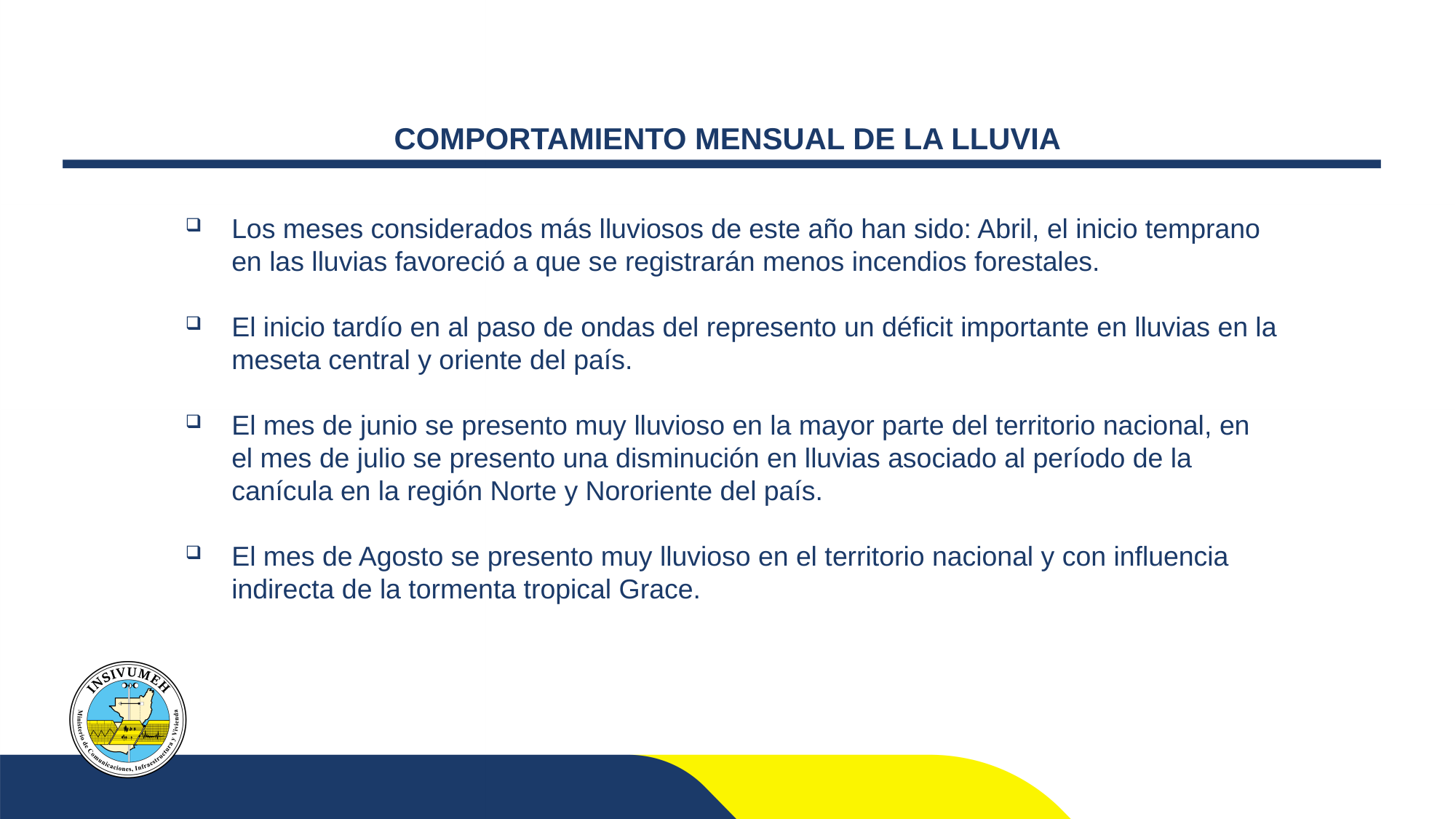

COMPORTAMIENTO MENSUAL DE LA LLUVIA
Los meses considerados más lluviosos de este año han sido: Abril, el inicio temprano en las lluvias favoreció a que se registrarán menos incendios forestales.
El inicio tardío en al paso de ondas del represento un déficit importante en lluvias en la meseta central y oriente del país.

El mes de junio se presento muy lluvioso en la mayor parte del territorio nacional, en el mes de julio se presento una disminución en lluvias asociado al período de la canícula en la región Norte y Nororiente del país.

El mes de Agosto se presento muy lluvioso en el territorio nacional y con influencia indirecta de la tormenta tropical Grace.